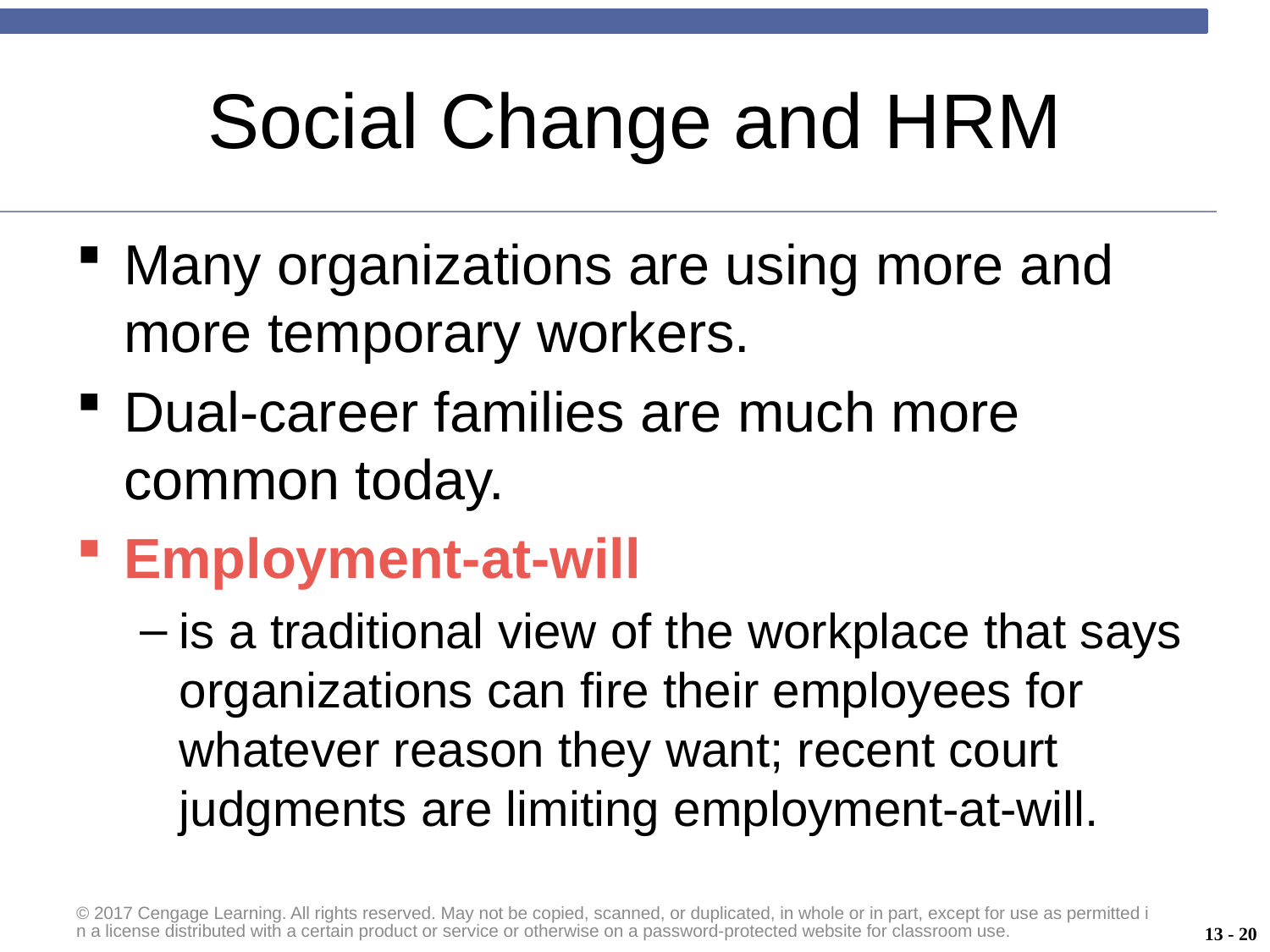

# Social Change and HRM
Many organizations are using more and more temporary workers.
Dual-career families are much more common today.
Employment-at-will
is a traditional view of the workplace that says organizations can fire their employees for whatever reason they want; recent court judgments are limiting employment-at-will.
© 2017 Cengage Learning. All rights reserved. May not be copied, scanned, or duplicated, in whole or in part, except for use as permitted in a license distributed with a certain product or service or otherwise on a password-protected website for classroom use.